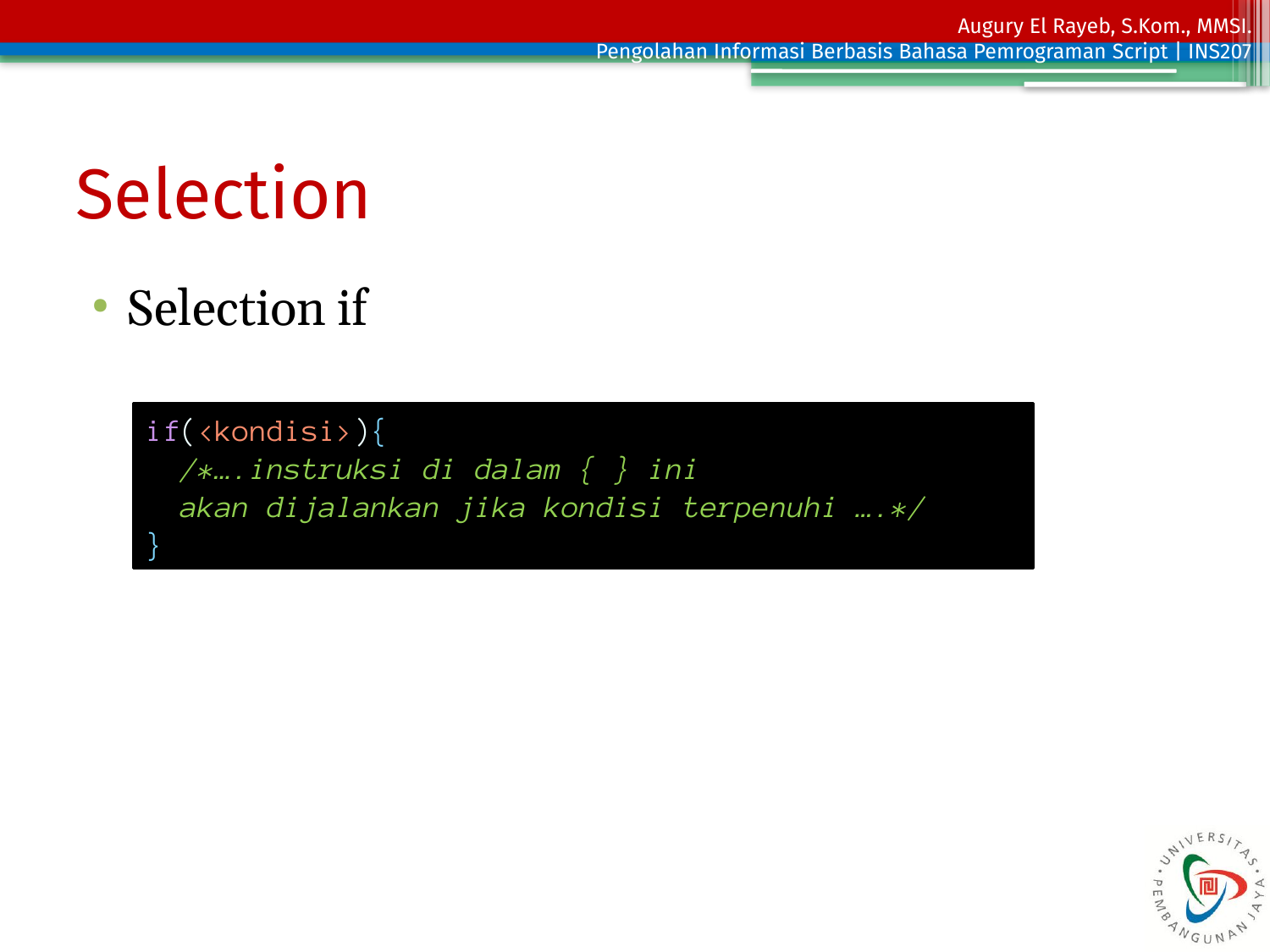

# Selection
Selection if

if(<kondisi>){
  /*….instruksi di dalam { } ini
  akan dijalankan jika kondisi terpenuhi ….*/
}